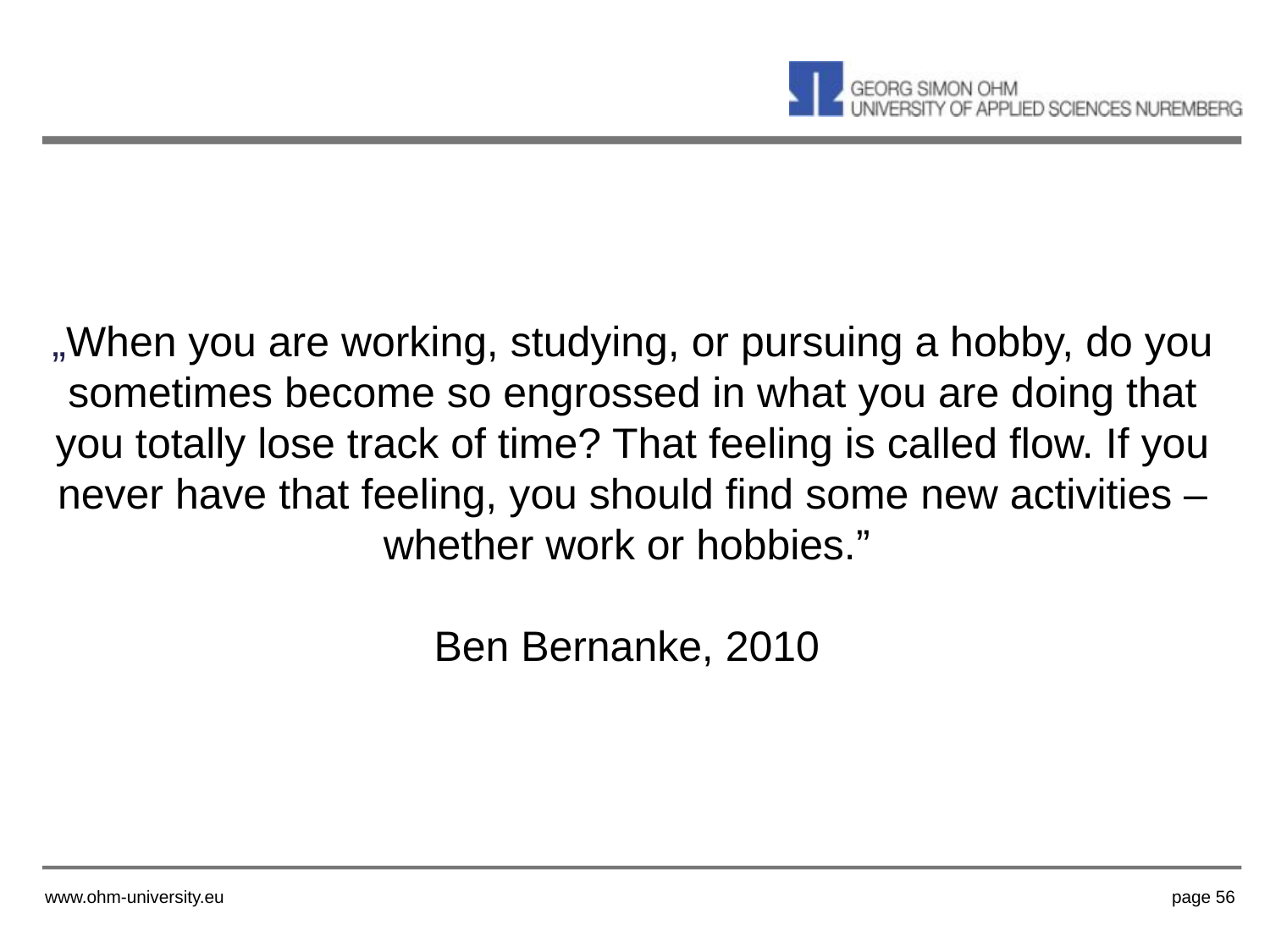

„When you are working, studying, or pursuing a hobby, do you sometimes become so engrossed in what you are doing that you totally lose track of time? That feeling is called flow. If you never have that feeling, you should find some new activities – whether work or hobbies.”
Ben Bernanke, 2010
www.ohm-university.eu
page 56